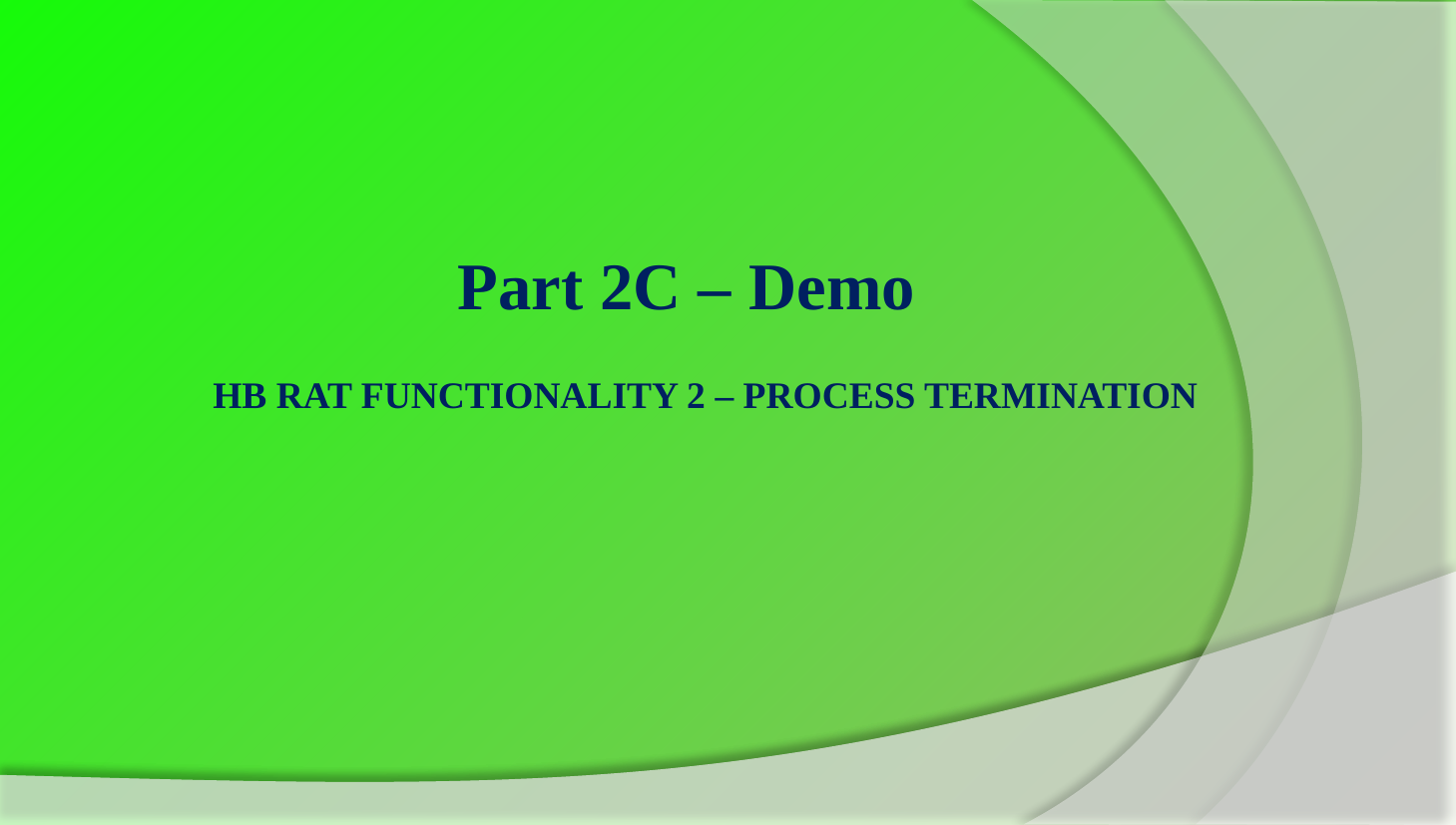

# Part 2C – Demo Hb rat functionality 2 – Process termination